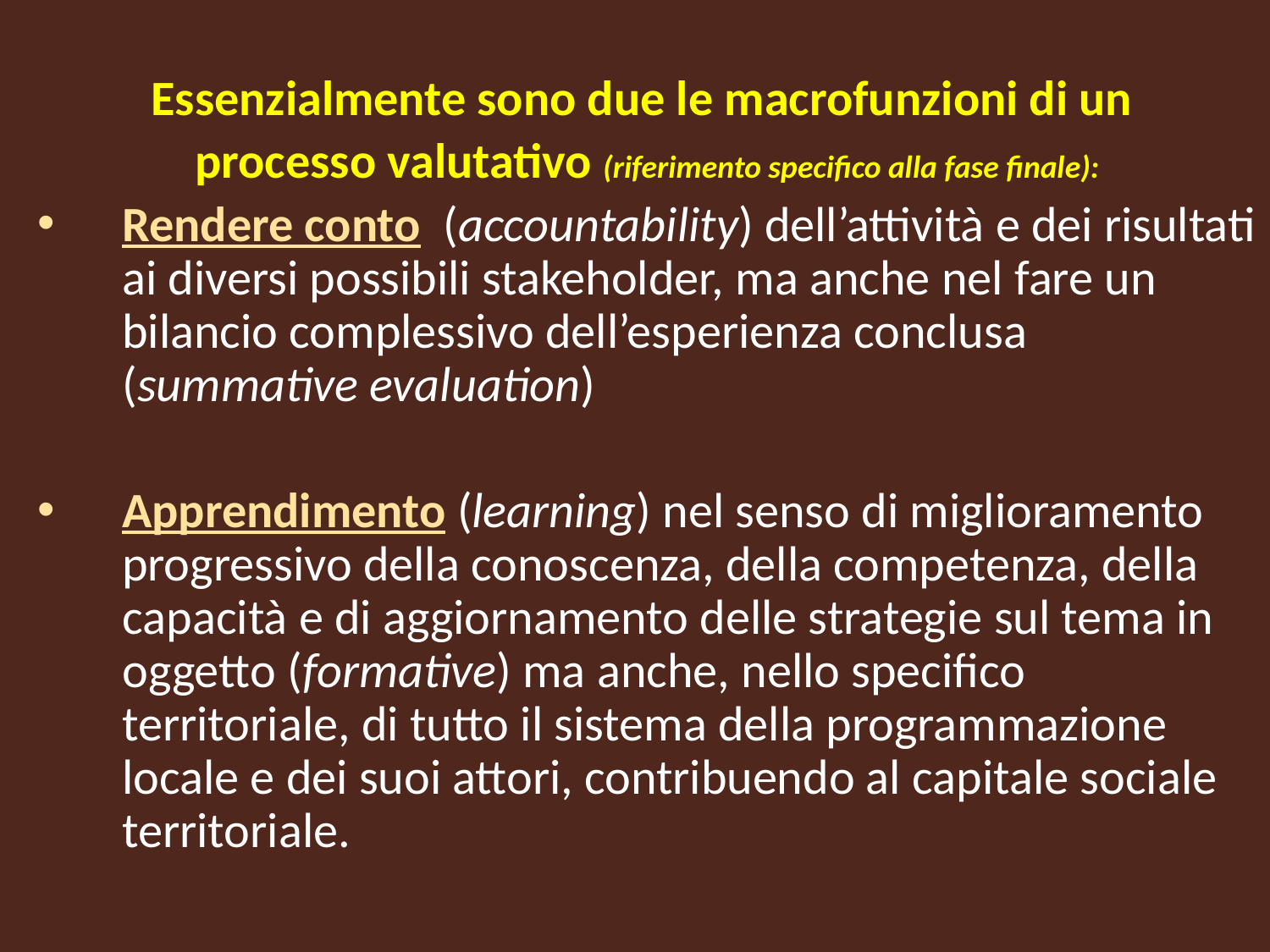

#
Essenzialmente sono due le macrofunzioni di un
processo valutativo (riferimento specifico alla fase finale):
Rendere conto  (accountability) dell’attività e dei risultati ai diversi possibili stakeholder, ma anche nel fare un bilancio complessivo dell’esperienza conclusa (summative evaluation)

Apprendimento (learning) nel senso di miglioramento progressivo della conoscenza, della competenza, della capacità e di aggiornamento delle strategie sul tema in oggetto (formative) ma anche, nello specifico territoriale, di tutto il sistema della programmazione locale e dei suoi attori, contribuendo al capitale sociale territoriale.